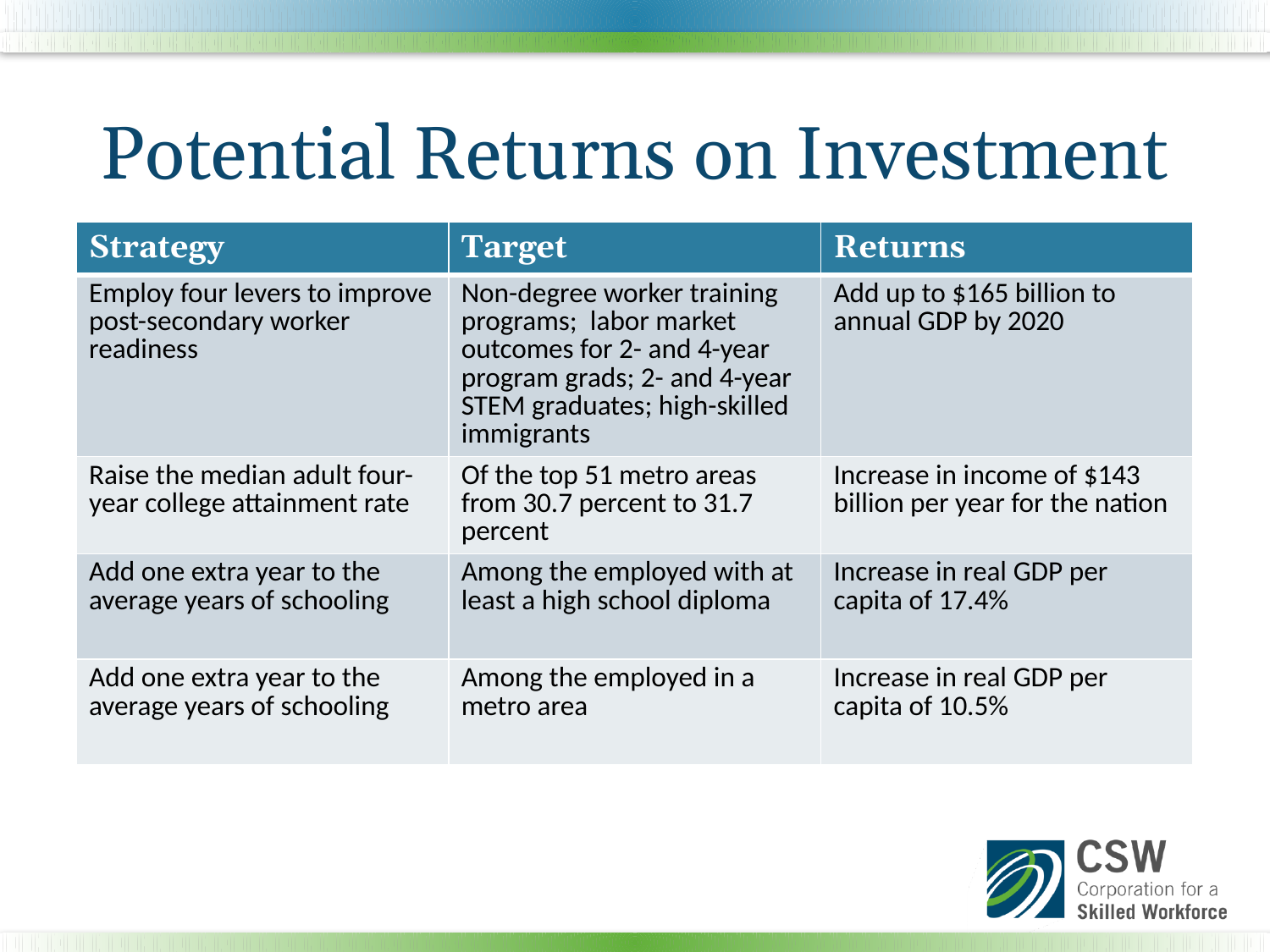

# Potential Returns on Investment
| Strategy | Target | Returns |
| --- | --- | --- |
| Employ four levers to improve post-secondary worker readiness | Non-degree worker training programs; labor market outcomes for 2- and 4-year program grads; 2- and 4-year STEM graduates; high-skilled immigrants | Add up to $165 billion to annual GDP by 2020 |
| Raise the median adult four-year college attainment rate | Of the top 51 metro areas from 30.7 percent to 31.7 percent | Increase in income of $143 billion per year for the nation |
| Add one extra year to the average years of schooling | Among the employed with at least a high school diploma | Increase in real GDP per capita of 17.4% |
| Add one extra year to the average years of schooling | Among the employed in a metro area | Increase in real GDP per capita of 10.5% |